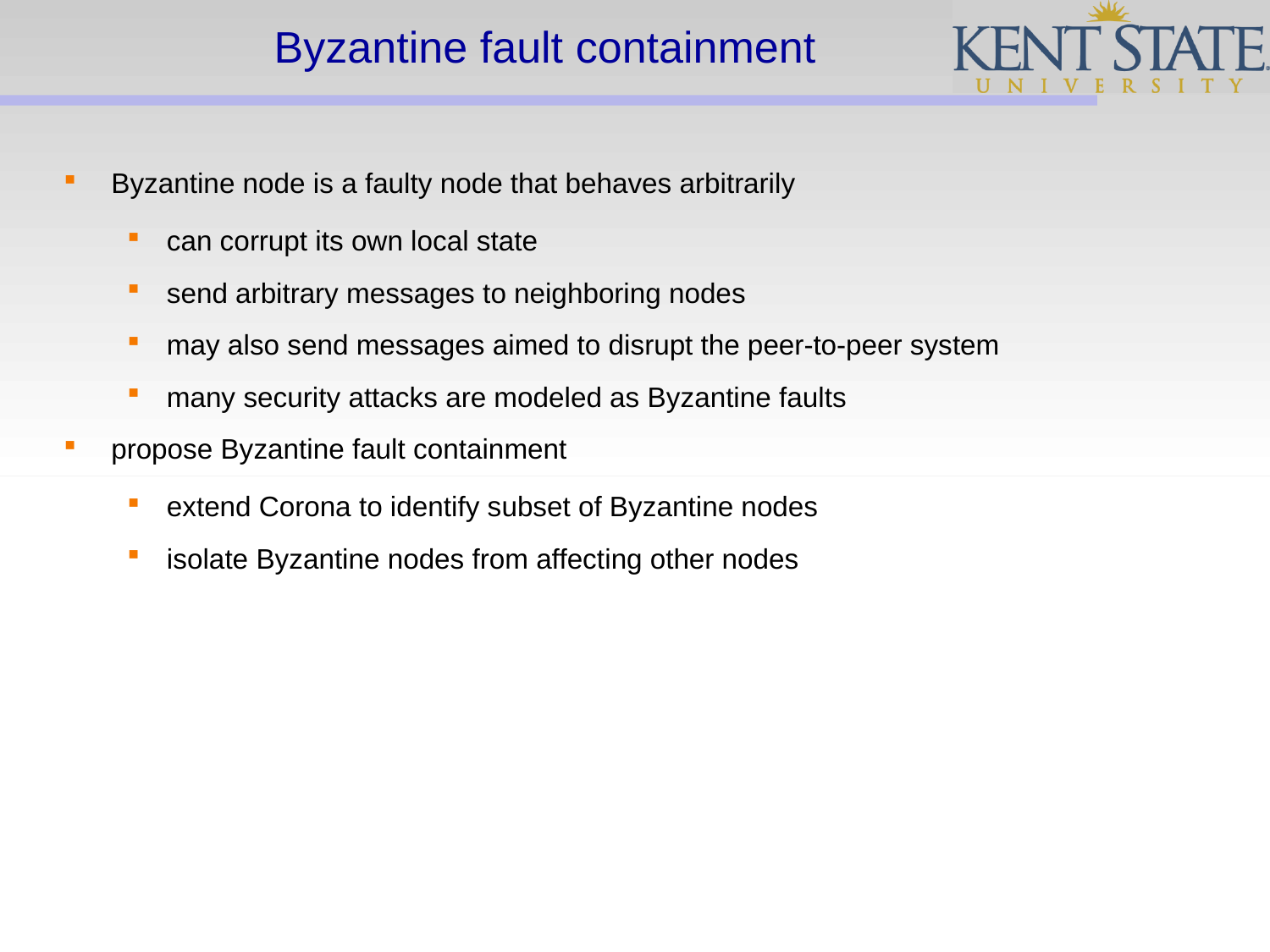

# Byzantine fault containment
Byzantine node is a faulty node that behaves arbitrarily
can corrupt its own local state
send arbitrary messages to neighboring nodes
may also send messages aimed to disrupt the peer-to-peer system
many security attacks are modeled as Byzantine faults
propose Byzantine fault containment
extend Corona to identify subset of Byzantine nodes
isolate Byzantine nodes from affecting other nodes